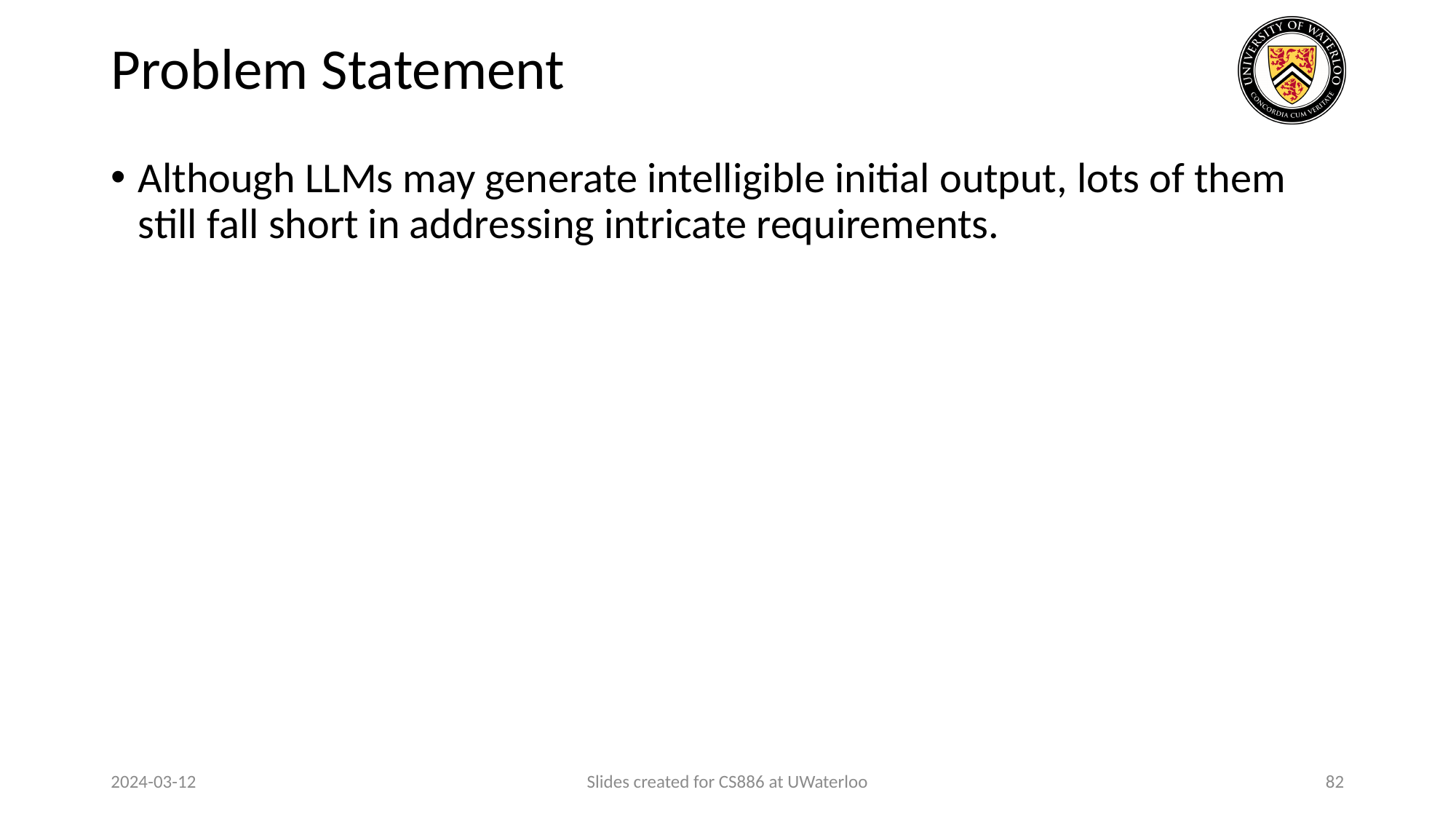

# Problem Statement
Although LLMs may generate intelligible initial output, lots of them still fall short in addressing intricate requirements.

2024-03-12
Slides created for CS886 at UWaterloo
82